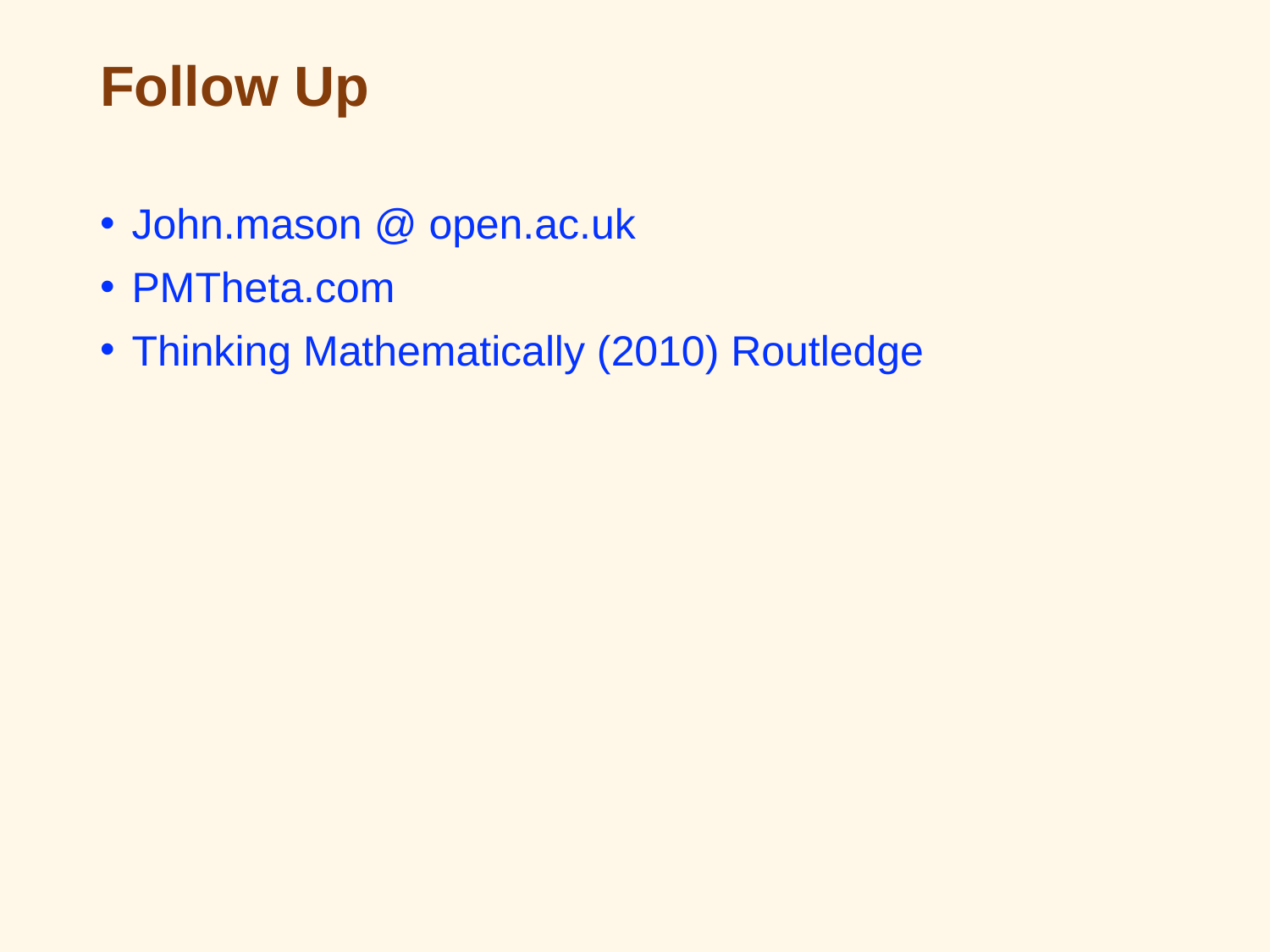

# Follow Up
John.mason @ open.ac.uk
PMTheta.com
Thinking Mathematically (2010) Routledge